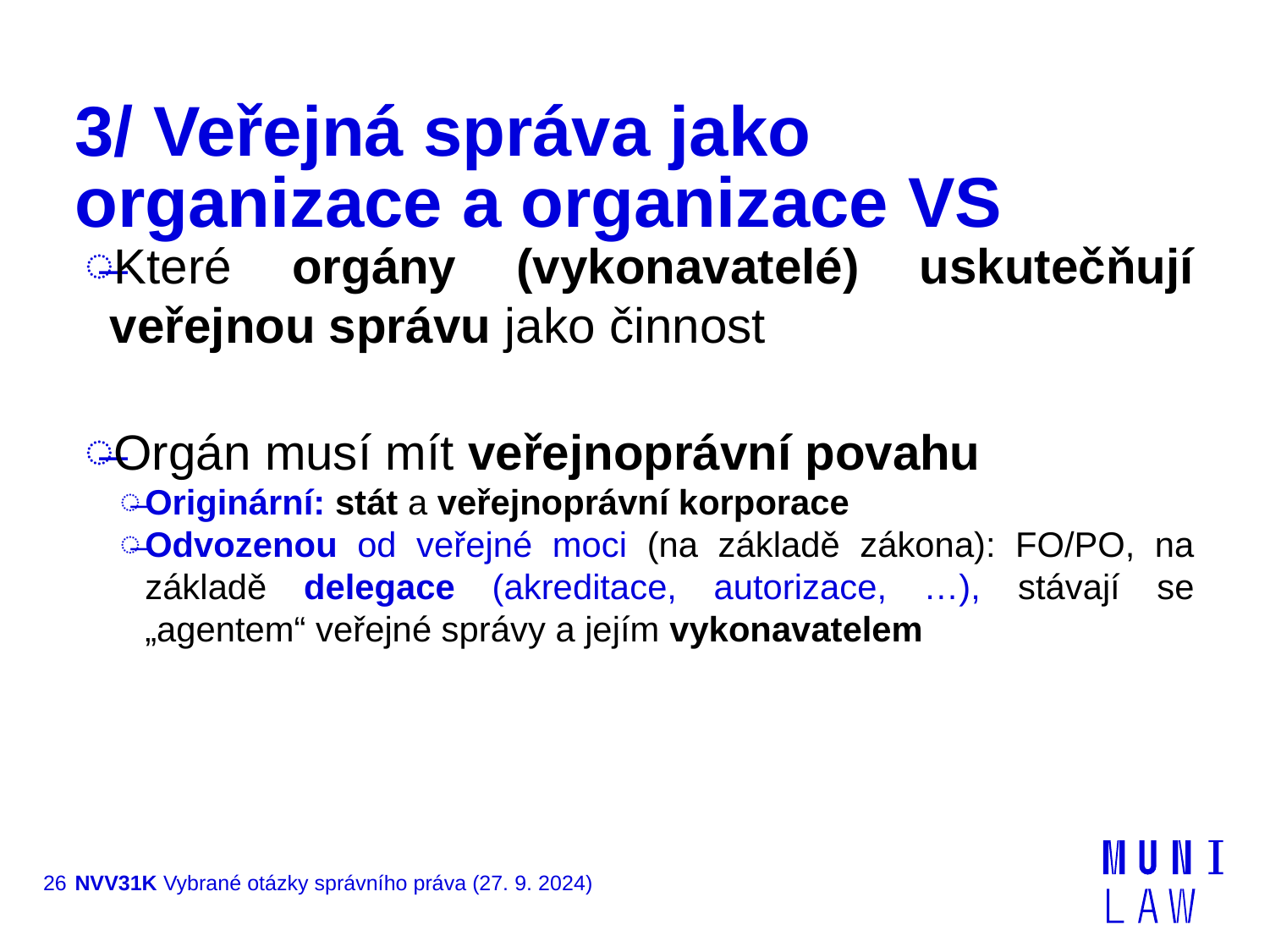

# 3/ Veřejná správa jako organizace a organizace VS
Které orgány (vykonavatelé) uskutečňují veřejnou správu jako činnost

Orgán musí mít veřejnoprávní povahu
Originární: stát a veřejnoprávní korporace
Odvozenou od veřejné moci (na základě zákona): FO/PO, na základě delegace (akreditace, autorizace, …), stávají se „agentem“ veřejné správy a jejím vykonavatelem

26
NVV31K Vybrané otázky správního práva (27. 9. 2024)